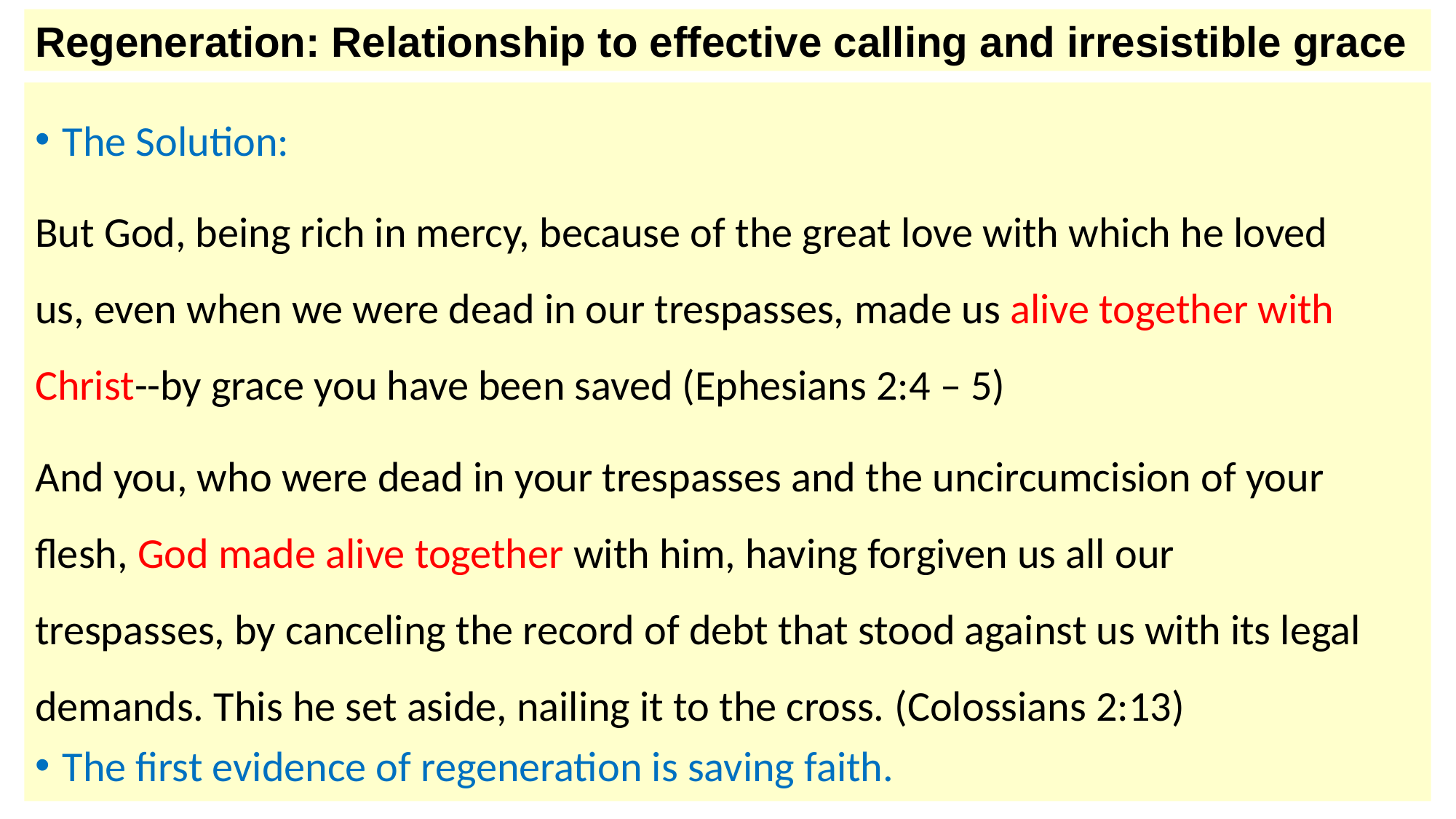

Regeneration: Relationship to effective calling and irresistible grace
The Solution:
But God, being rich in mercy, because of the great love with which he loved us, even when we were dead in our trespasses, made us alive together with Christ--by grace you have been saved (Ephesians 2:4 – 5)
And you, who were dead in your trespasses and the uncircumcision of your flesh, God made alive together with him, having forgiven us all our trespasses, by canceling the record of debt that stood against us with its legal demands. This he set aside, nailing it to the cross. (Colossians 2:13)
The first evidence of regeneration is saving faith.